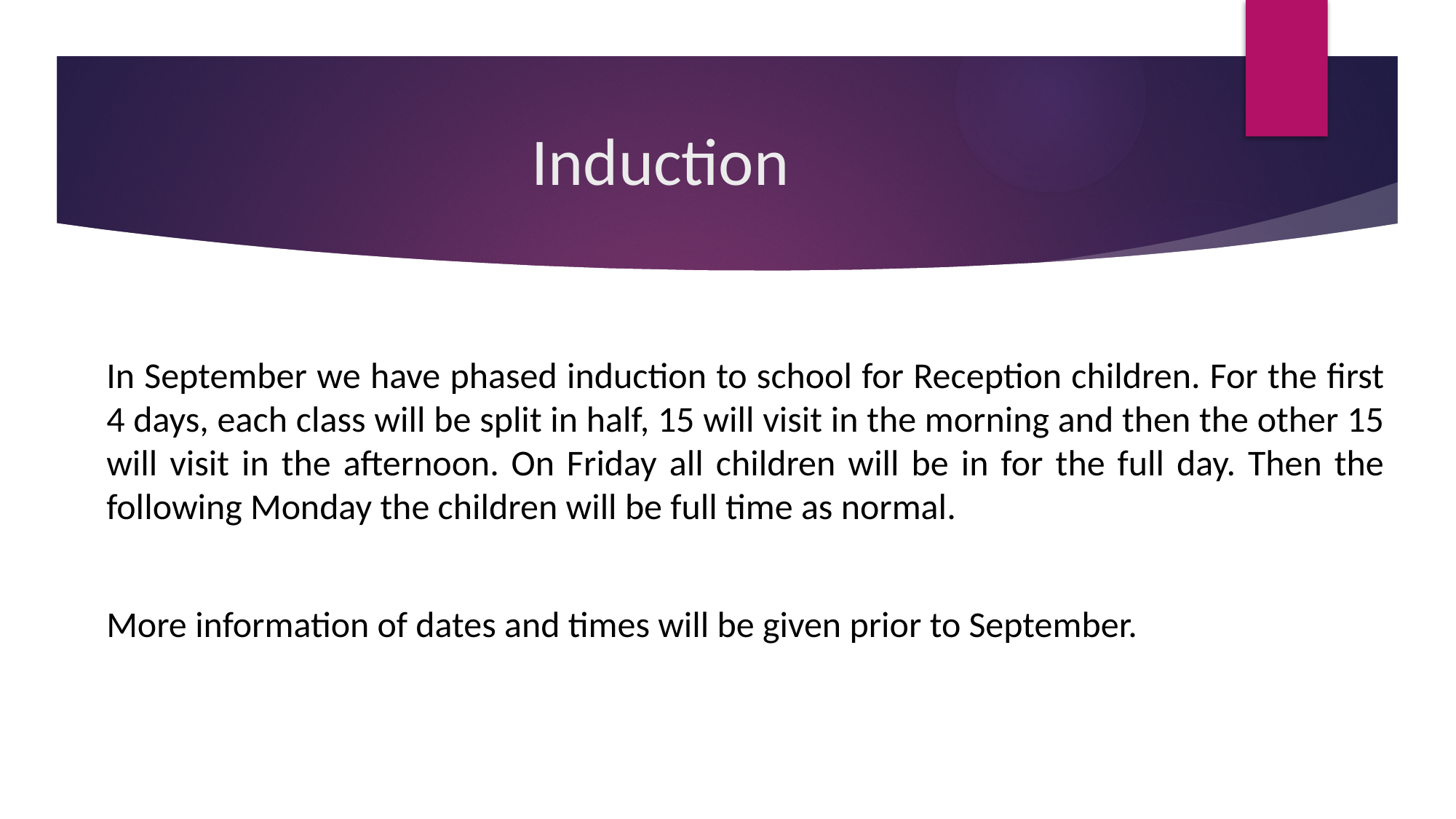

# Induction

In September we have phased induction to school for Reception children. For the first 4 days, each class will be split in half, 15 will visit in the morning and then the other 15 will visit in the afternoon. On Friday all children will be in for the full day. Then the following Monday the children will be full time as normal.

More information of dates and times will be given prior to September.